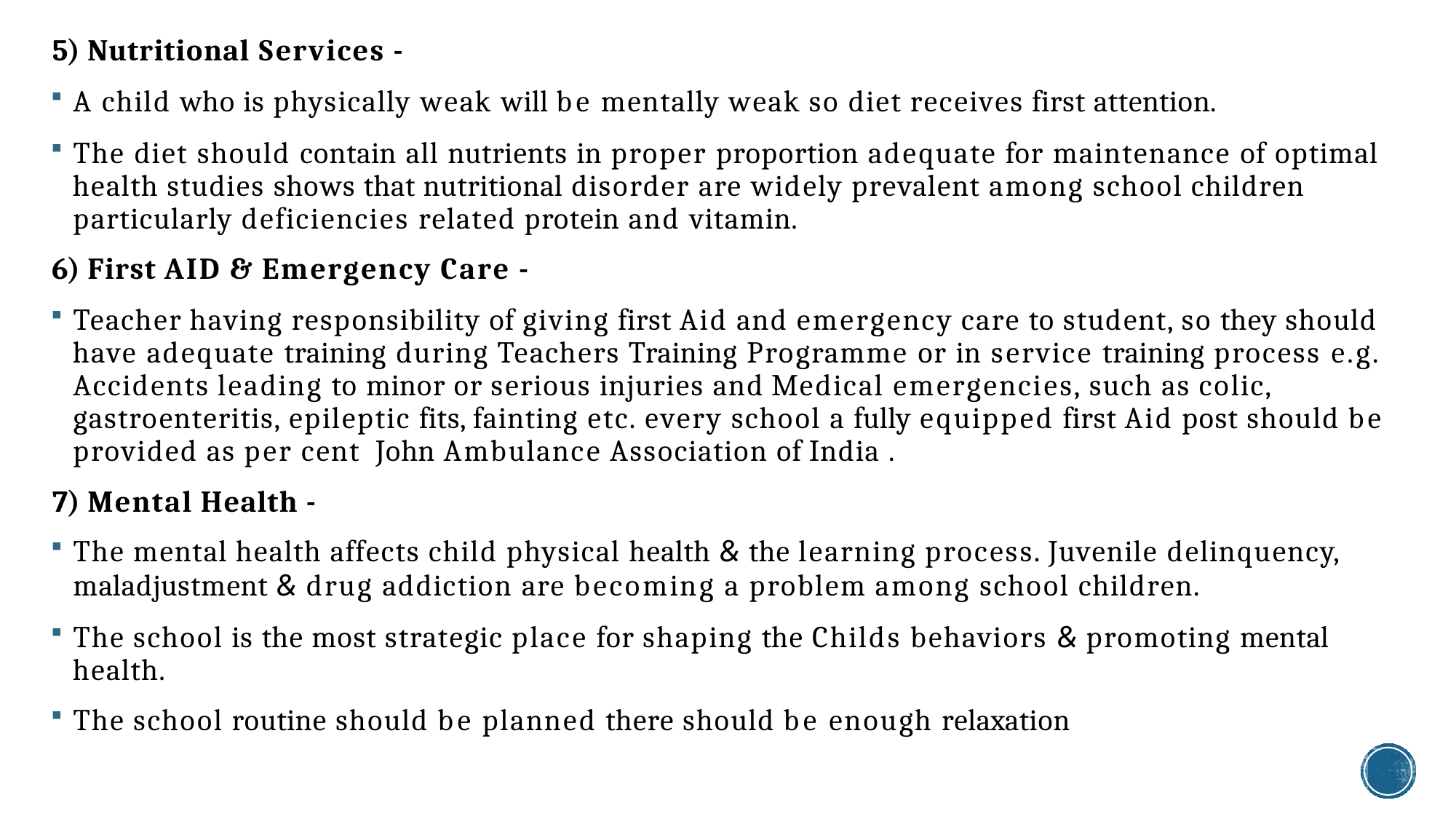

5) Nutritional Services -
A child who is physically weak will be mentally weak so diet receives first attention.
The diet should contain all nutrients in proper proportion adequate for maintenance of optimal health studies shows that nutritional disorder are widely prevalent among school children particularly deficiencies related protein and vitamin.
6) First AID & Emergency Care -
Teacher having responsibility of giving first Aid and emergency care to student, so they should have adequate training during Teachers Training Programme or in service training process e.g. Accidents leading to minor or serious injuries and Medical emergencies, such as colic, gastroenteritis, epileptic fits, fainting etc. every school a fully equipped first Aid post should be provided as per cent  John Ambulance Association of India .
7) Mental Health -
The mental health affects child physical health & the learning process. Juvenile delinquency,
maladjustment & drug addiction are becoming a problem among school children.
The school is the most strategic place for shaping the Childs behaviors & promoting mental health.
The school routine should be planned there should be enough relaxation